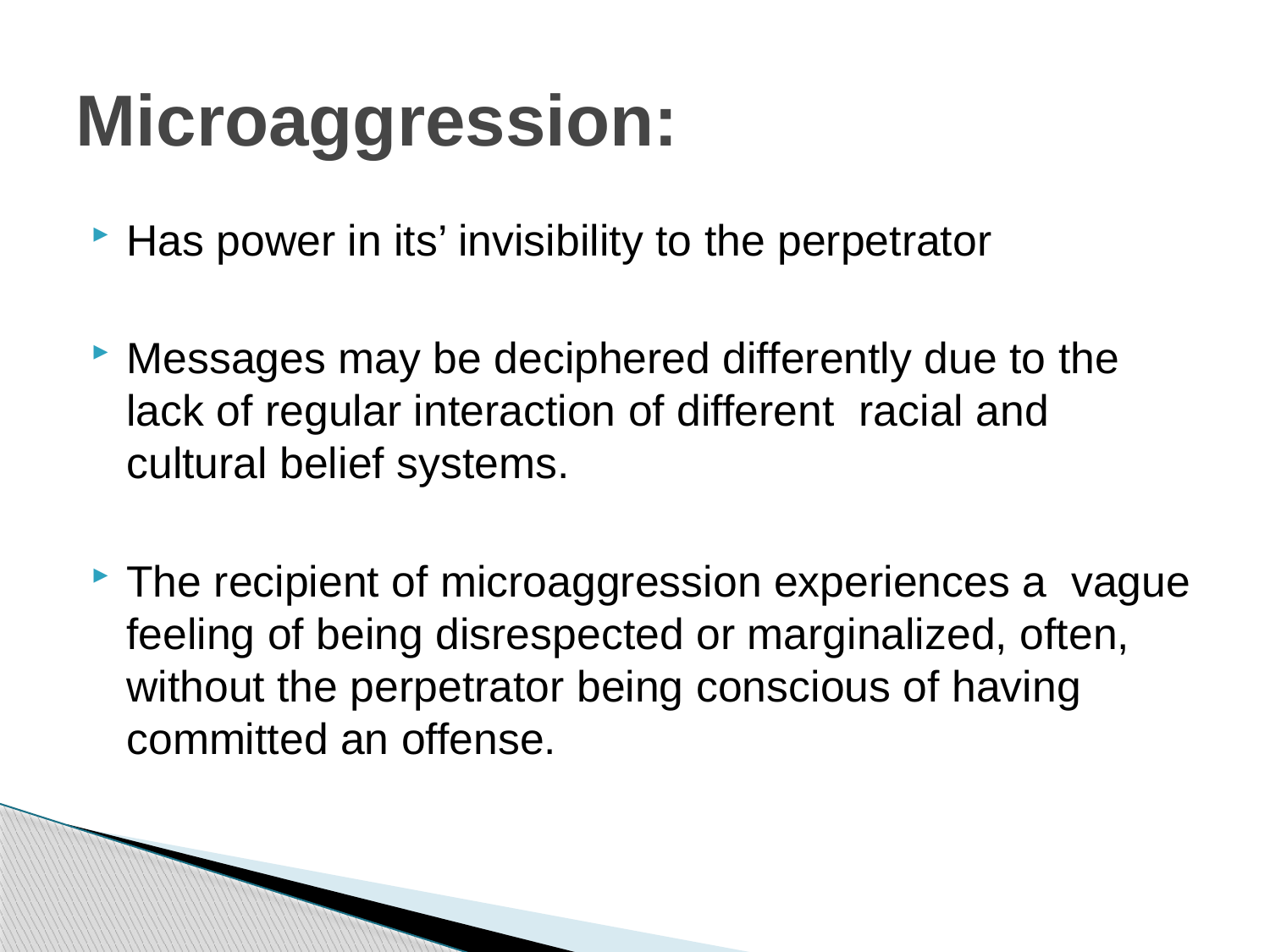

# Microaggression:
Has power in its’ invisibility to the perpetrator

Messages may be deciphered differently due to the lack of regular interaction of different  racial and cultural belief systems.

The recipient of microaggression experiences a  vague feeling of being disrespected or marginalized, often, without the perpetrator being conscious of having committed an offense.